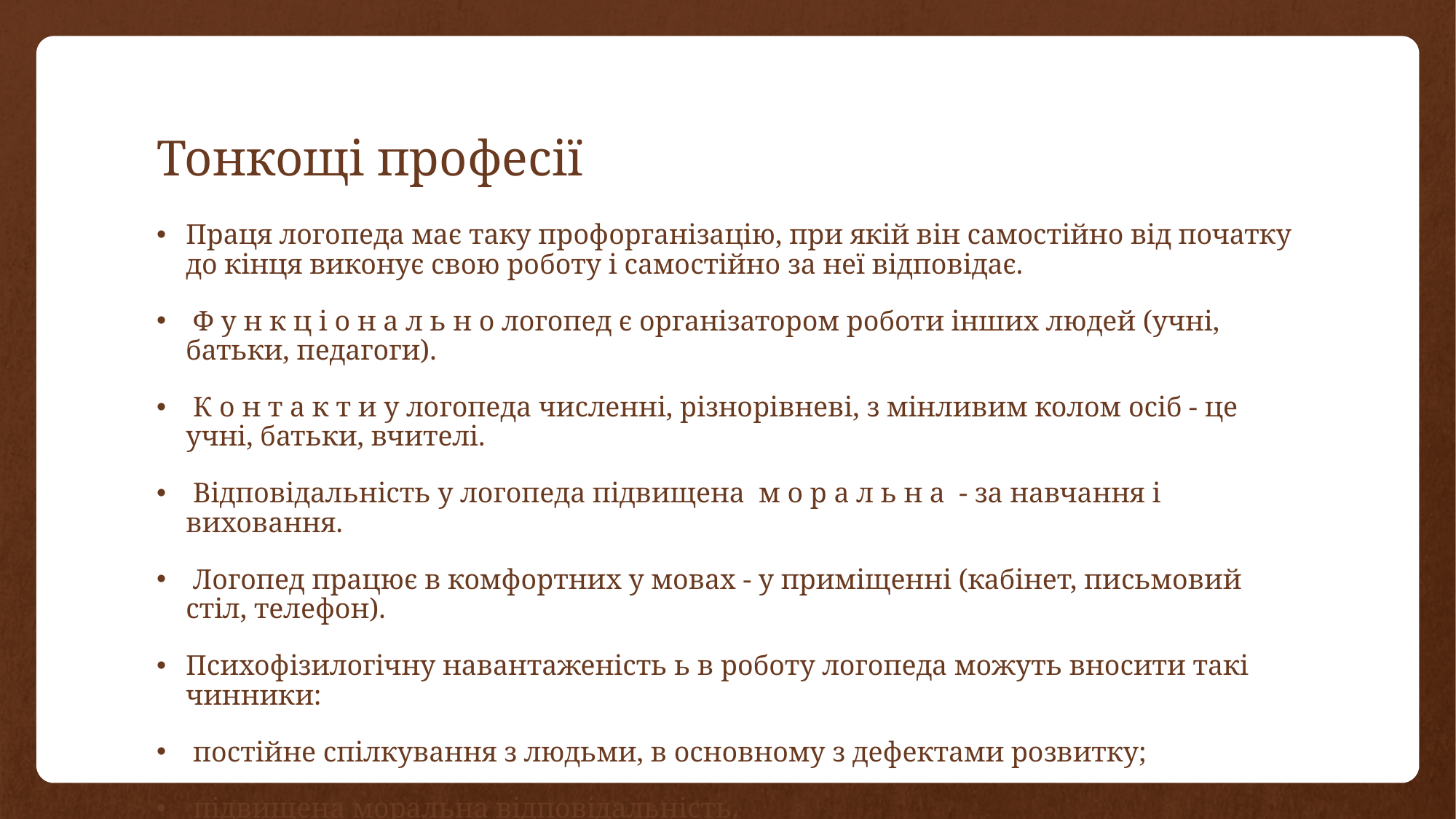

# Тонкощі професії
Праця логопеда має таку профорганізацію, при якій він самостійно від початку до кінця виконує свою роботу і самостійно за неї відповідає.
 Ф у н к ц і о н а л ь н о логопед є організатором роботи інших людей (учні, батьки, педагоги).
 К о н т а к т и у логопеда численні, різнорівневі, з мінливим колом осіб - це учні, батьки, вчителі.
 Відповідальність у логопеда підвищена  м о р а л ь н а  - за навчання і виховання.
 Логопед працює в комфортних у мовах - у приміщенні (кабінет, письмовий стіл, телефон).
Психофізилогічну навантаженість ь в роботу логопеда можуть вносити такі чинники:
 постійне спілкування з людьми, в основному з дефектами розвитку;
 підвищена моральна відповідальність.